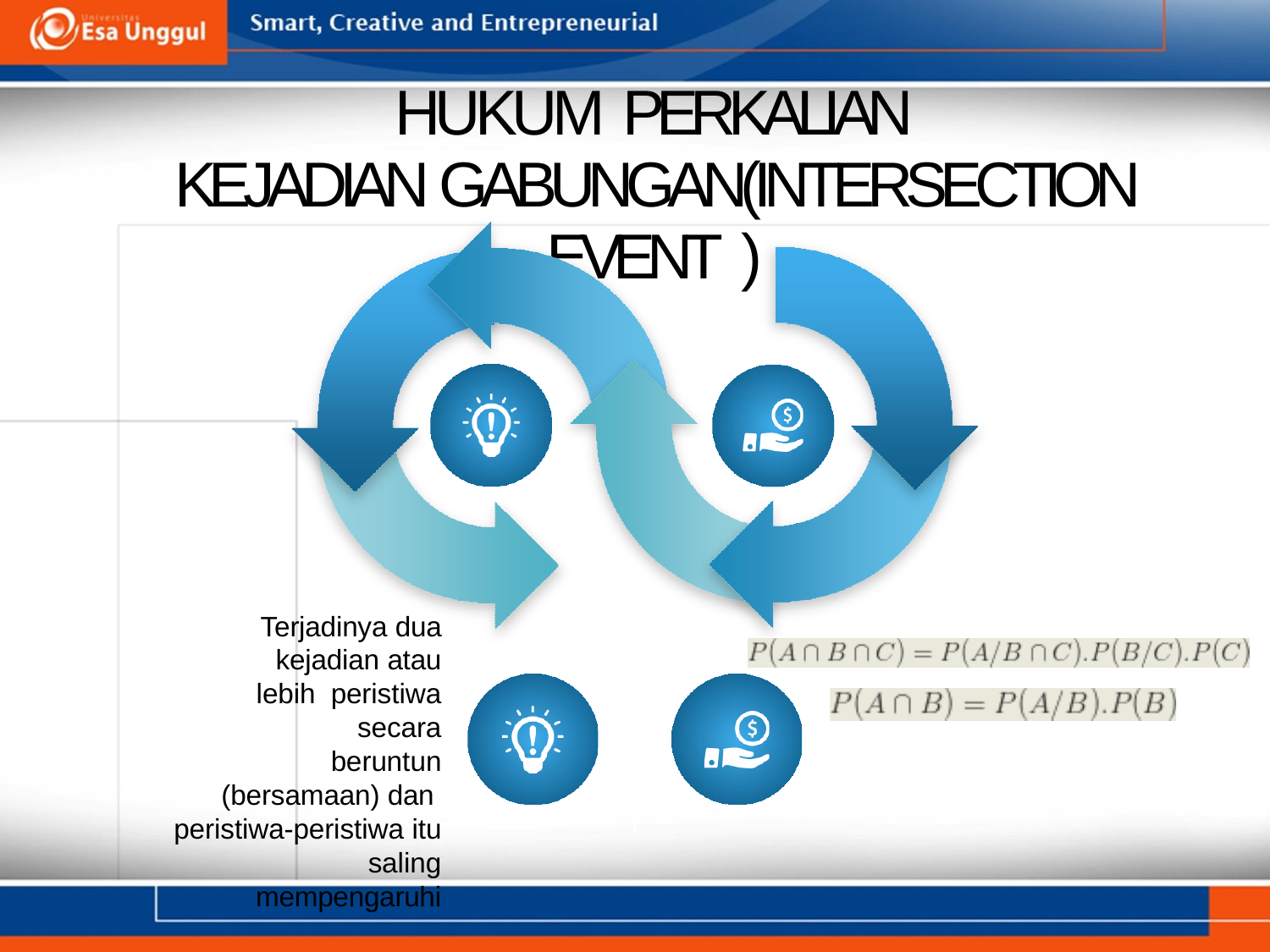

# HUKUM PERKALIAN
KEJADIAN GABUNGAN(INTERSECTION EVENT )

Terjadinya dua  kejadian atau lebih  peristiwa secara
beruntun  (bersamaan) dan  peristiwa-peristiwa itu  saling mempengaruhi